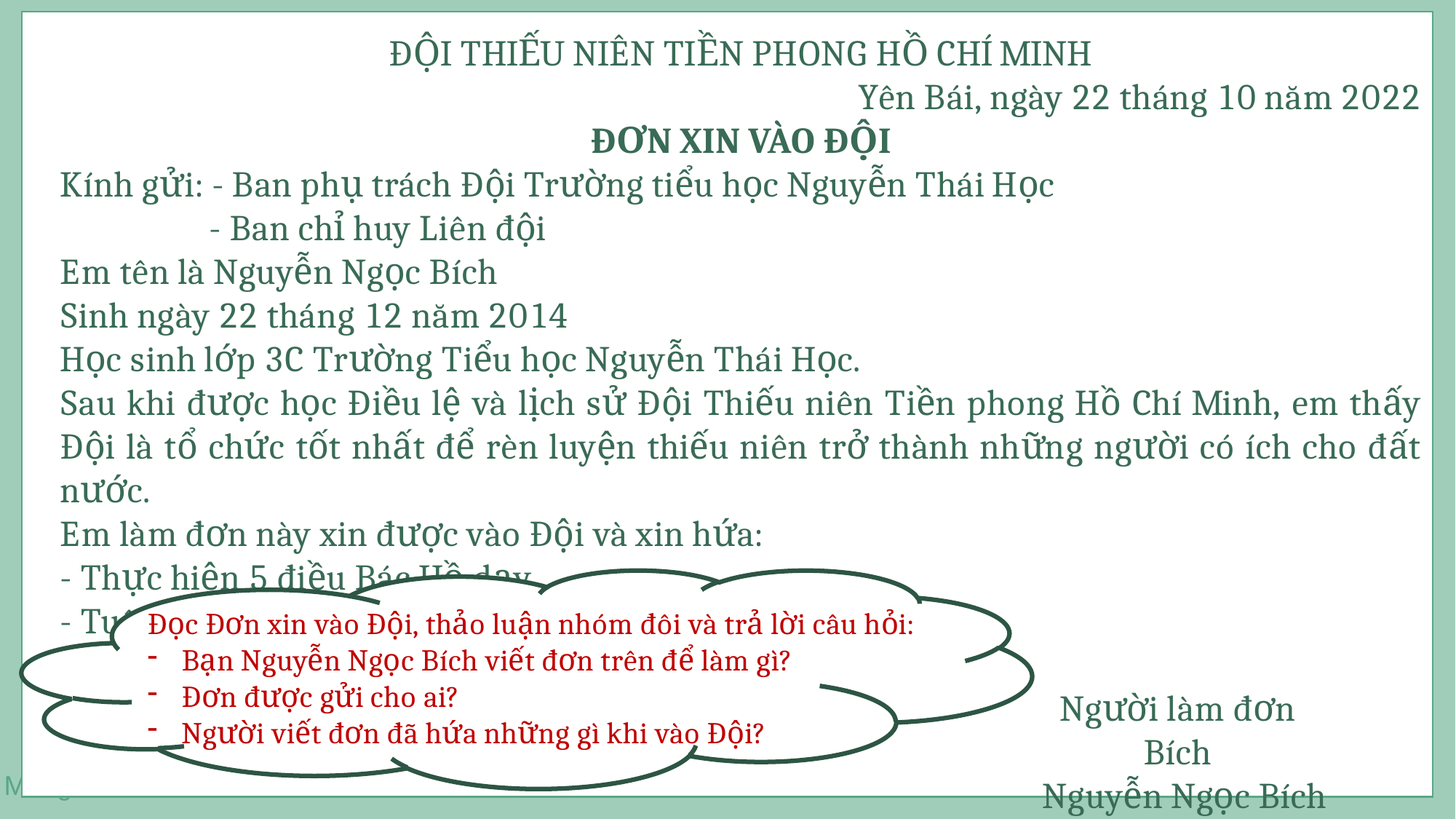

ĐỘI THIẾU NIÊN TIỀN PHONG HỒ CHÍ MINH
Yên Bái, ngày 22 tháng 10 năm 2022
ĐƠN XIN VÀO ĐỘI
Kính gửi: - Ban phụ trách Đội Trường tiểu học Nguyễn Thái Học
	     - Ban chỉ huy Liên đội
Em tên là Nguyễn Ngọc Bích
Sinh ngày 22 tháng 12 năm 2014
Học sinh lớp 3C Trường Tiểu học Nguyễn Thái Học.
Sau khi được học Điều lệ và lịch sử Đội Thiếu niên Tiền phong Hồ Chí Minh, em thấy Đội là tổ chức tốt nhất để rèn luyện thiếu niên trở thành những người có ích cho đất nước.
Em làm đơn này xin được vào Đội và xin hứa:
- Thực hiện 5 điều Bác Hồ dạy
- Tuân theo Điều lệ Đội
- Giữ gìn danh dự Đội
								Người làm đơn
								Bích
								 	Nguyễn Ngọc Bích

Đọc Đơn xin vào Đội, thảo luận nhóm đôi và trả lời câu hỏi:
Bạn Nguyễn Ngọc Bích viết đơn trên để làm gì?
Đơn được gửi cho ai?
Người viết đơn đã hứa những gì khi vào Đội?